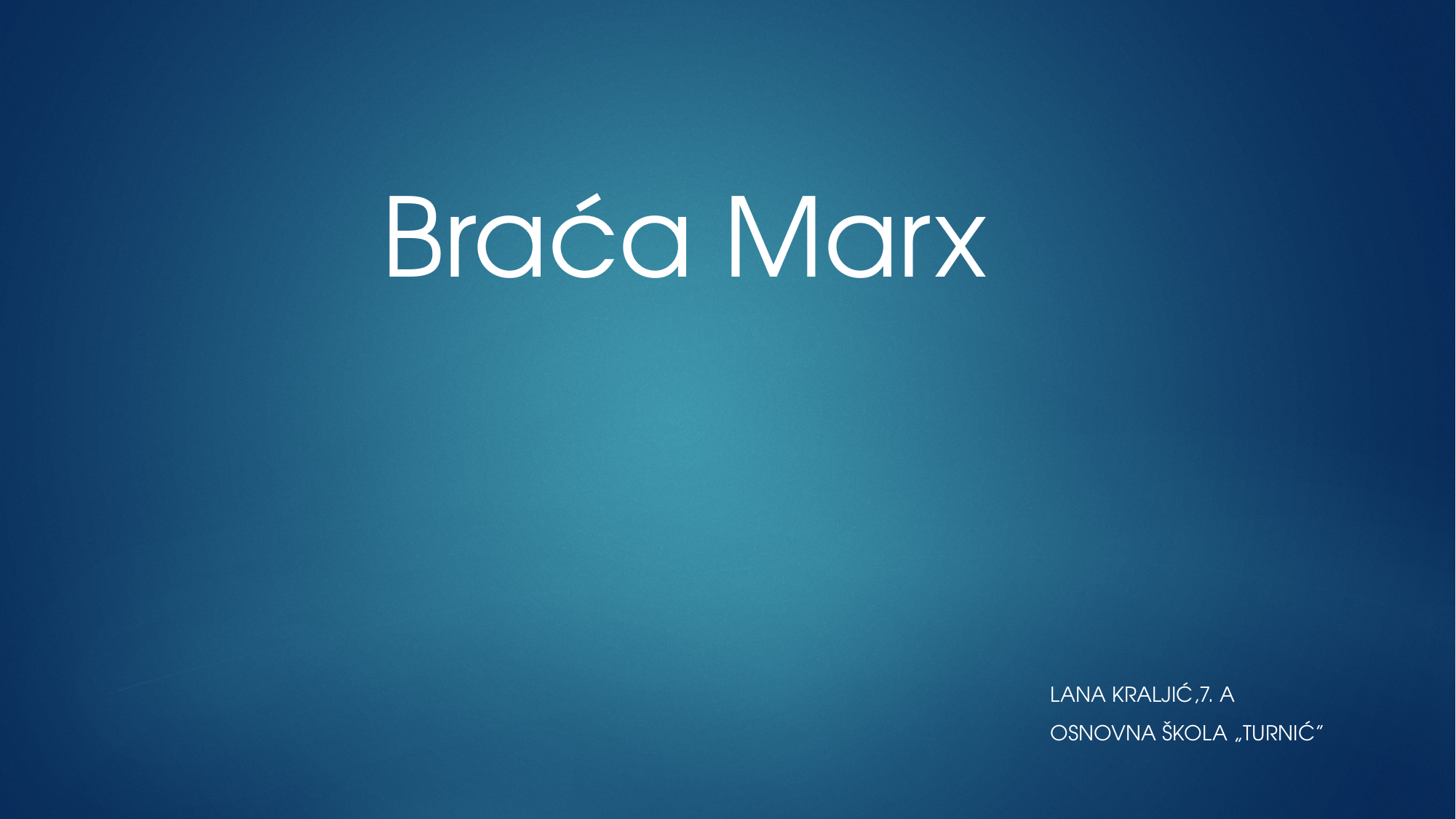

# Braća Marx
Lana kraljić,7. a
Osnovna škola „turnić”